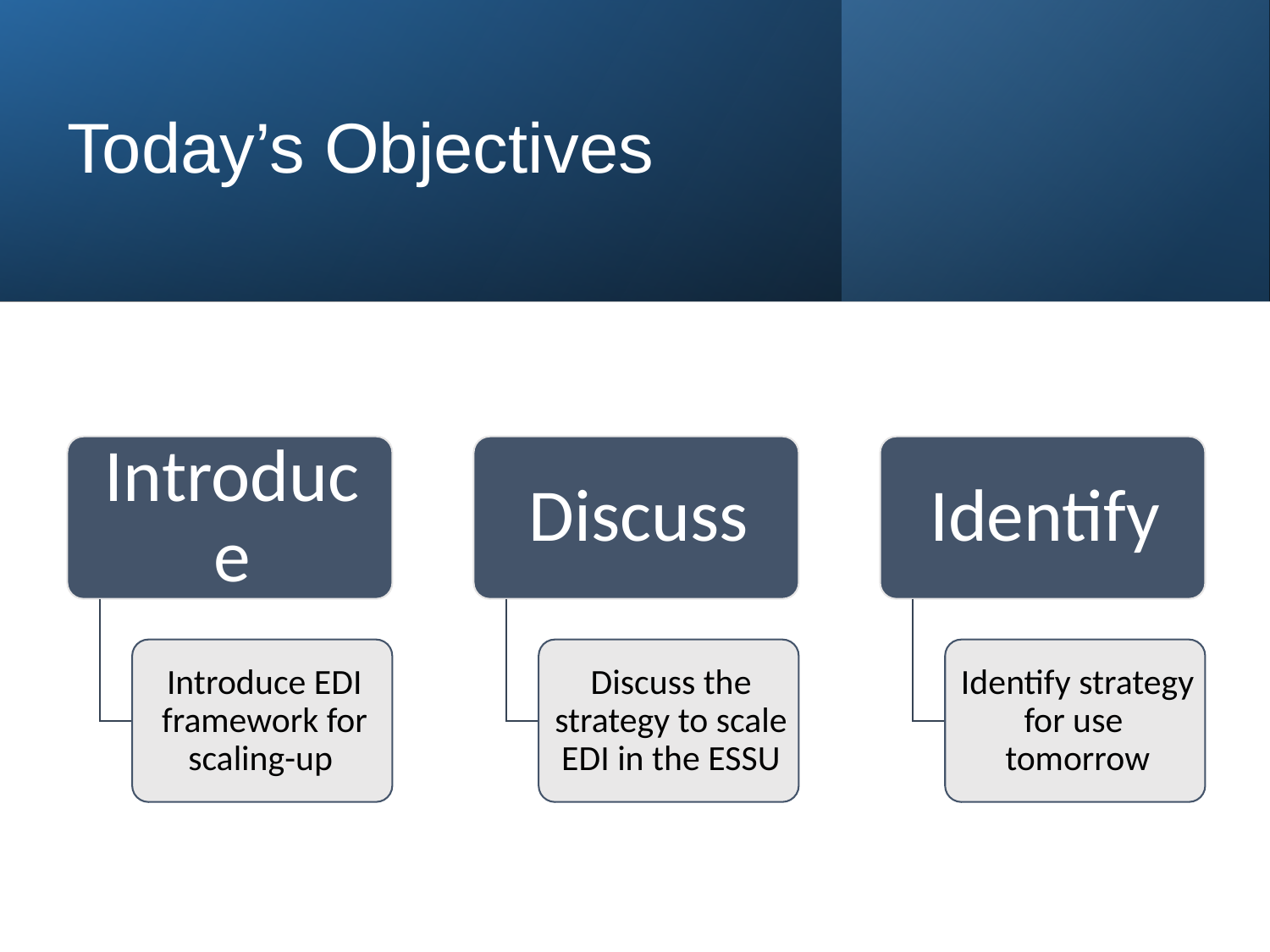

# Today’s Objectives
Introduce
Introduce EDI framework for scaling-up
Discuss
Discuss the strategy to scale EDI in the ESSU
Identify
Identify strategy for use  tomorrow
3